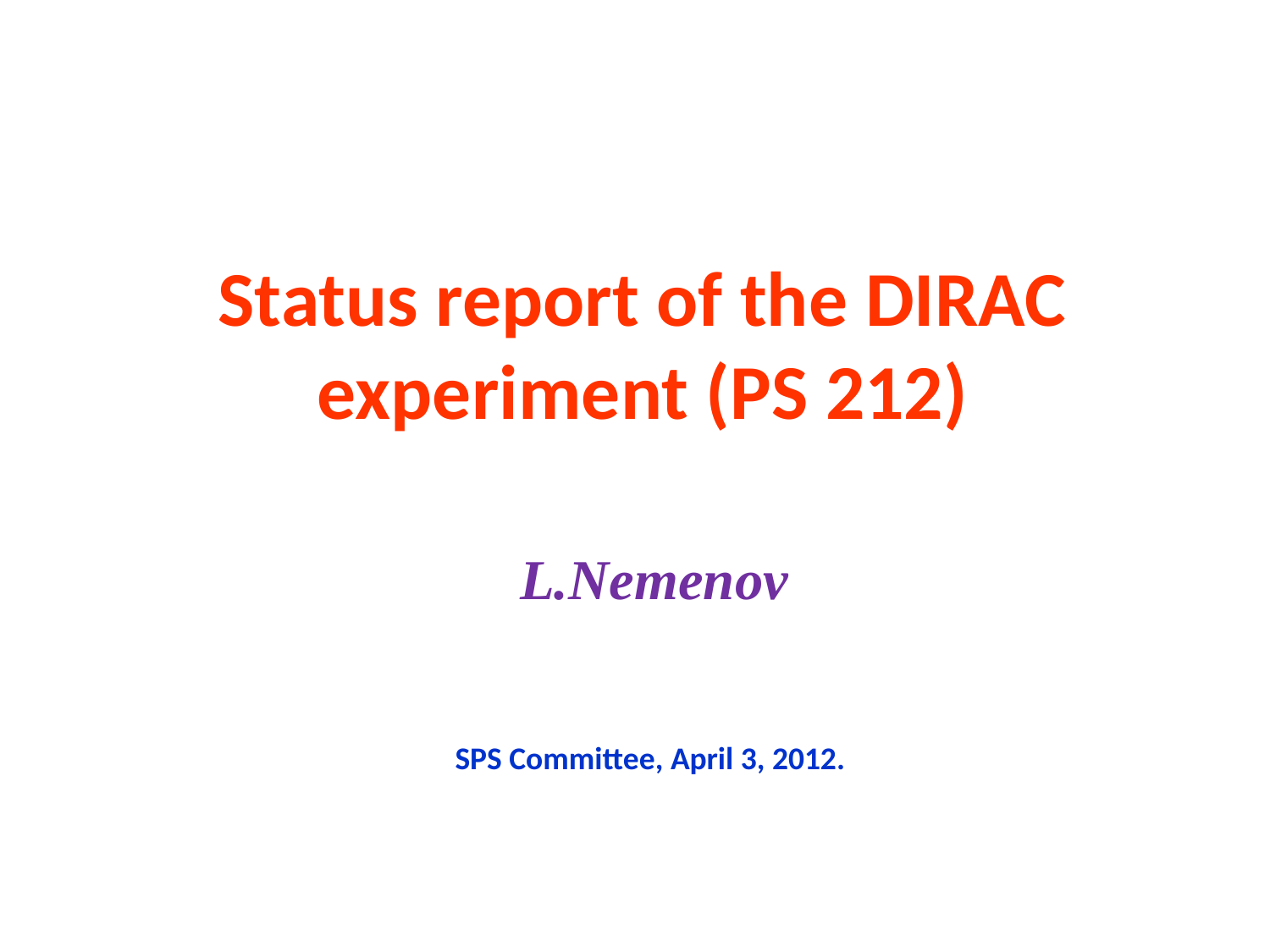

# Status report of the DIRAC experiment (PS 212)
L.Nemenov
SPS Committee, April 3, 2012.